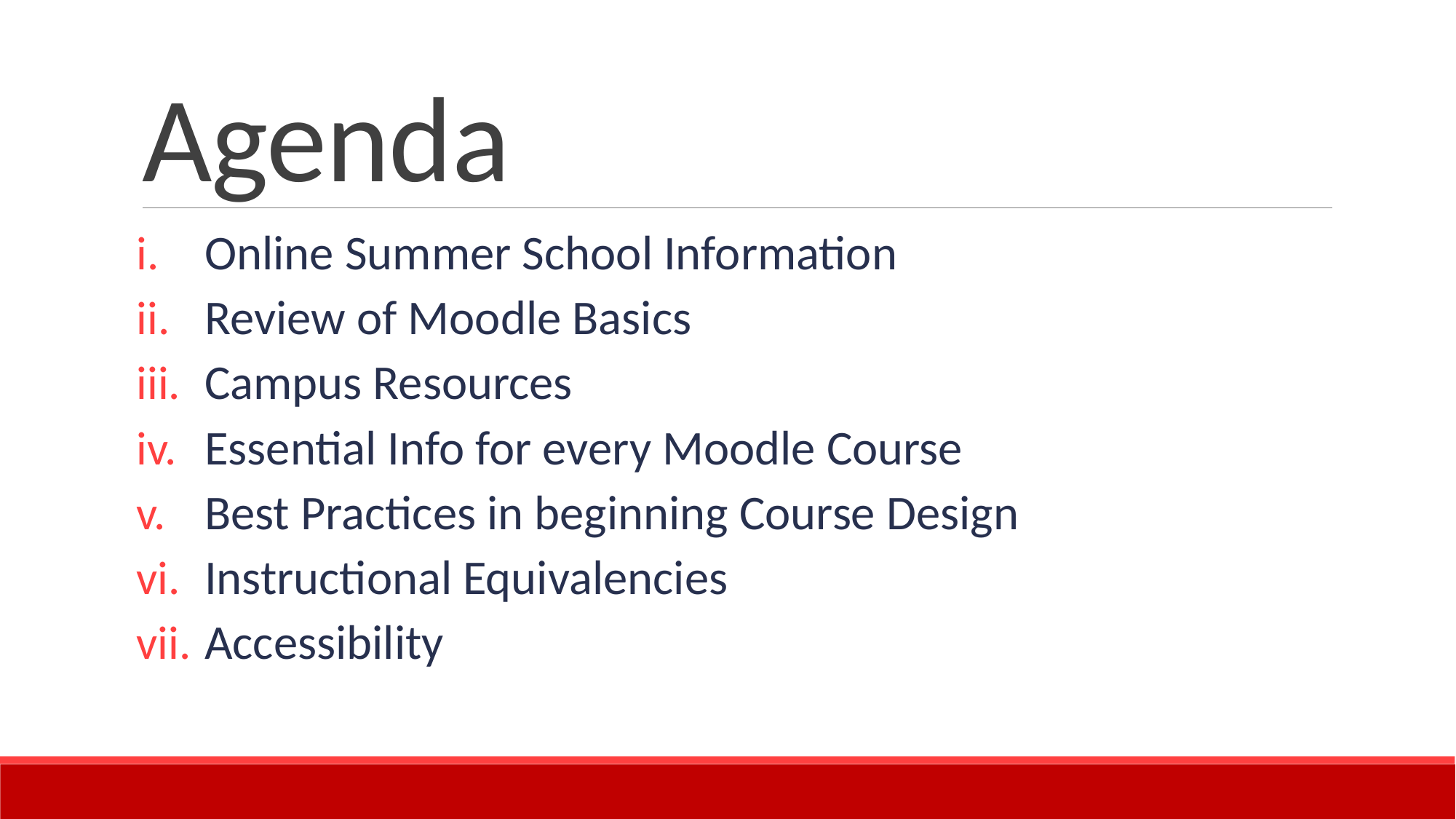

# Agenda
Online Summer School Information
Review of Moodle Basics
Campus Resources
Essential Info for every Moodle Course
Best Practices in beginning Course Design
Instructional Equivalencies
Accessibility